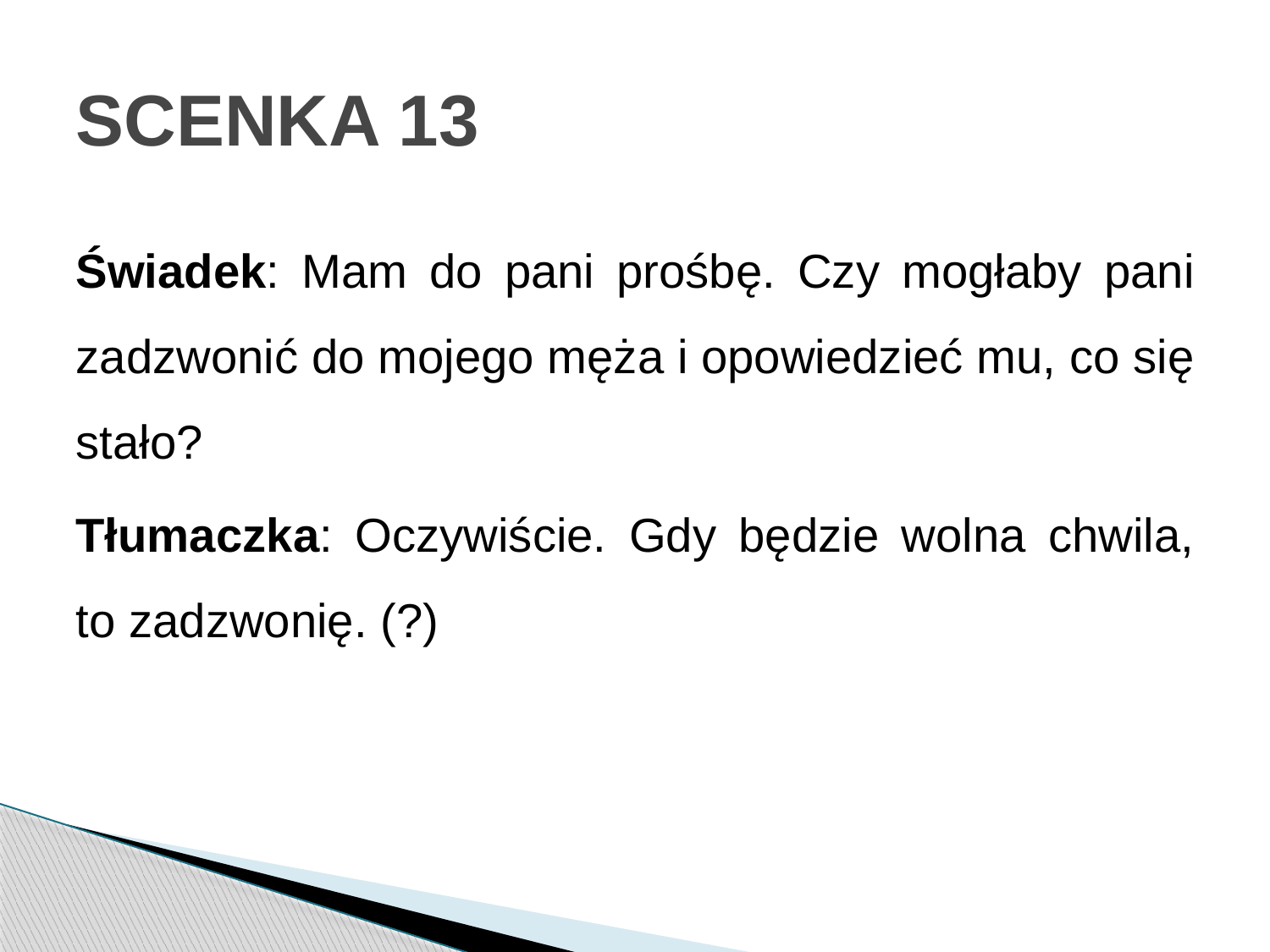

# SCENKA 13
Świadek: Mam do pani prośbę. Czy mogłaby pani zadzwonić do mojego męża i opowiedzieć mu, co się stało?
Tłumaczka: Oczywiście. Gdy będzie wolna chwila, to zadzwonię. (?)